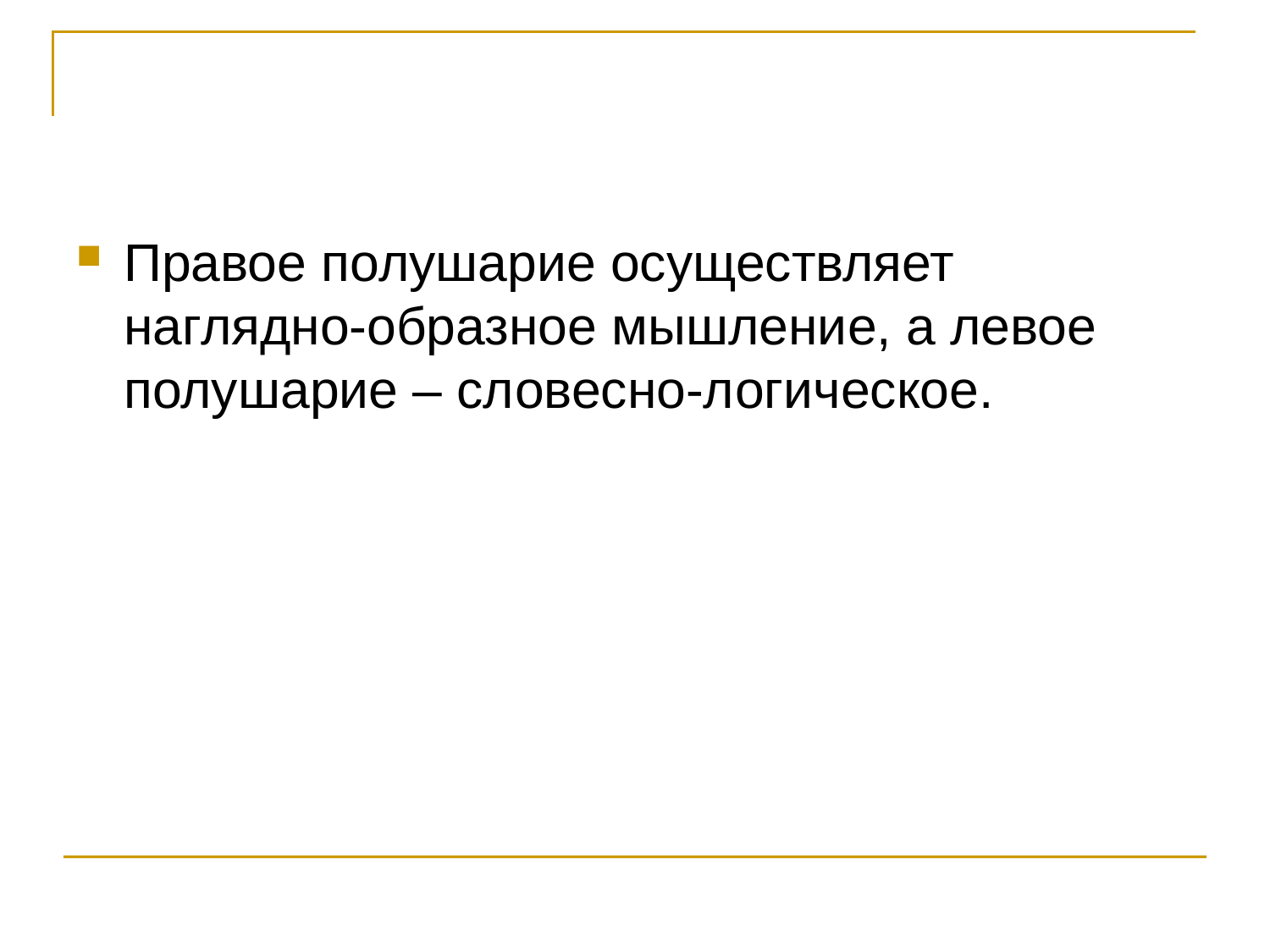

#
Правое полушарие осуществляет наглядно-образное мышление, а левое полушарие – словесно-логическое.